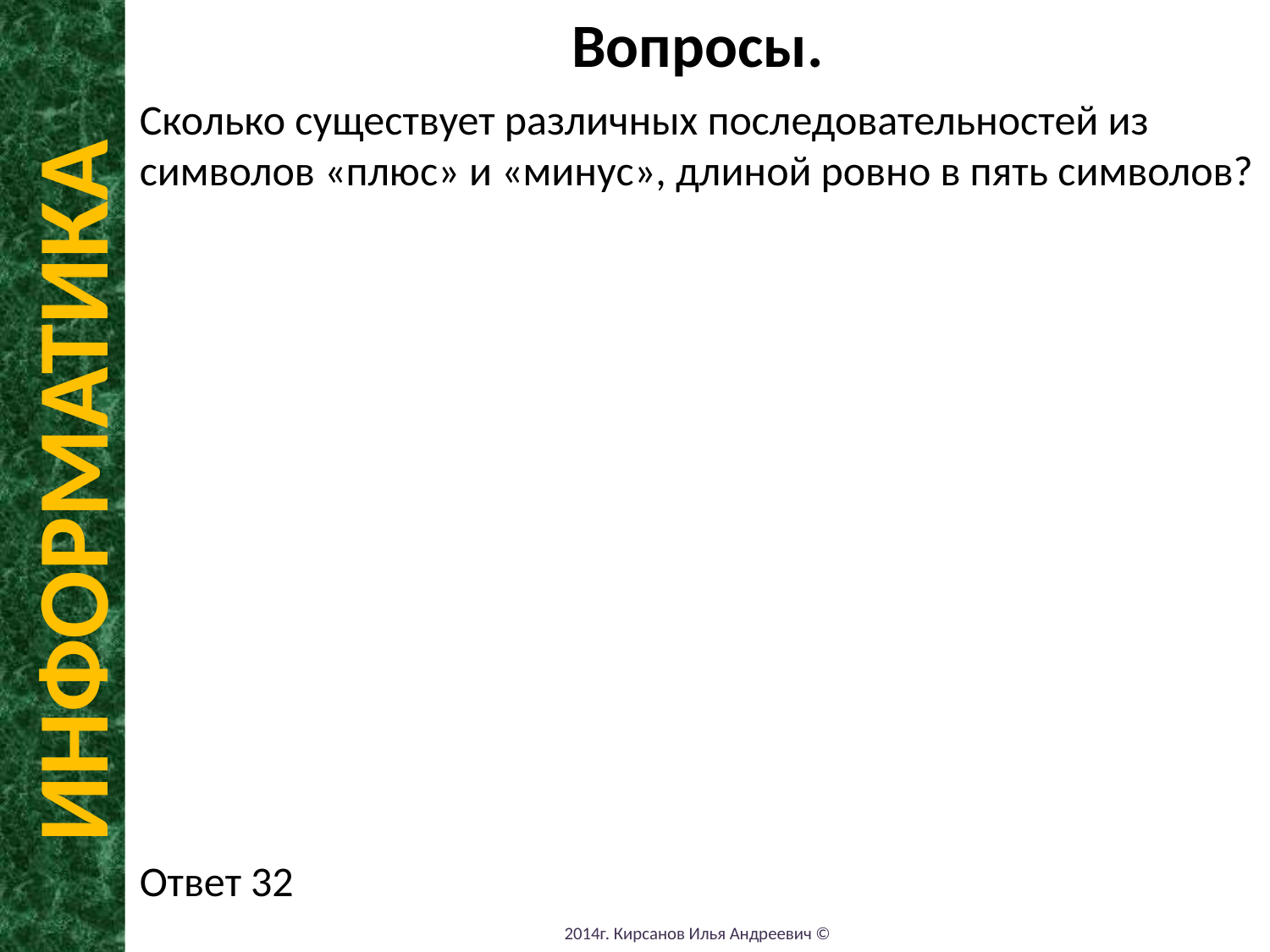

Вопросы.

Сколько существует различных последовательностей из символов «плюс» и «минус», длиной ровно в пять символов?

Ответ 32

ИНФОРМАТИКА
2014г. Кирсанов Илья Андреевич ©